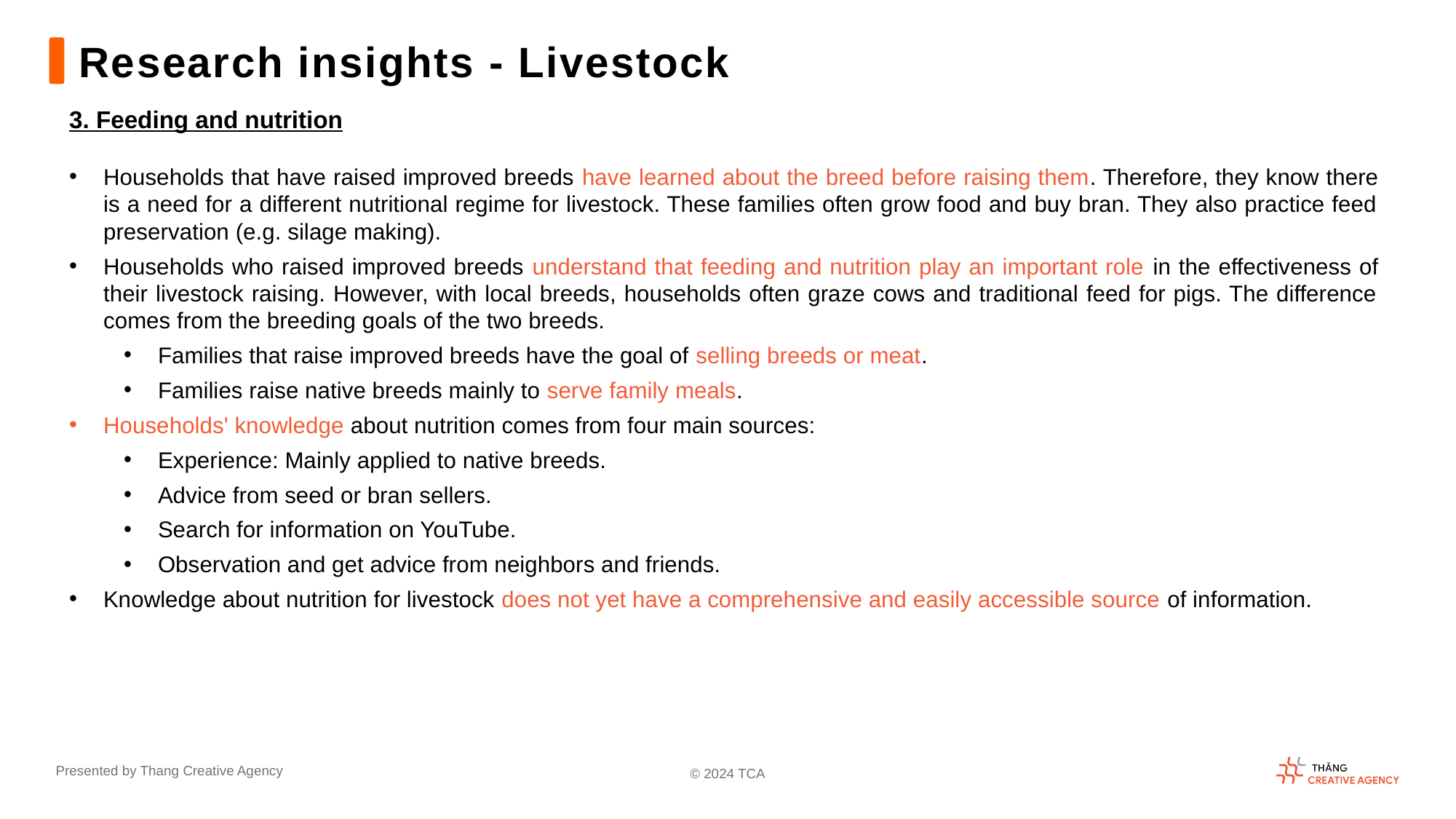

Research insights - Livestock

3. Feeding and nutrition

Households that have raised improved breeds have learned about the breed before raising them. Therefore, they know there is a need for a different nutritional regime for livestock. These families often grow food and buy bran. They also practice feed preservation (e.g. silage making).
Households who raised improved breeds understand that feeding and nutrition play an important role in the effectiveness of their livestock raising. However, with local breeds, households often graze cows and traditional feed for pigs. The difference comes from the breeding goals of the two breeds.
Families that raise improved breeds have the goal of selling breeds or meat.
Families raise native breeds mainly to serve family meals.
Households' knowledge about nutrition comes from four main sources:
Experience: Mainly applied to native breeds.
Advice from seed or bran sellers.
Search for information on YouTube.
Observation and get advice from neighbors and friends.
Knowledge about nutrition for livestock does not yet have a comprehensive and easily accessible source of information.